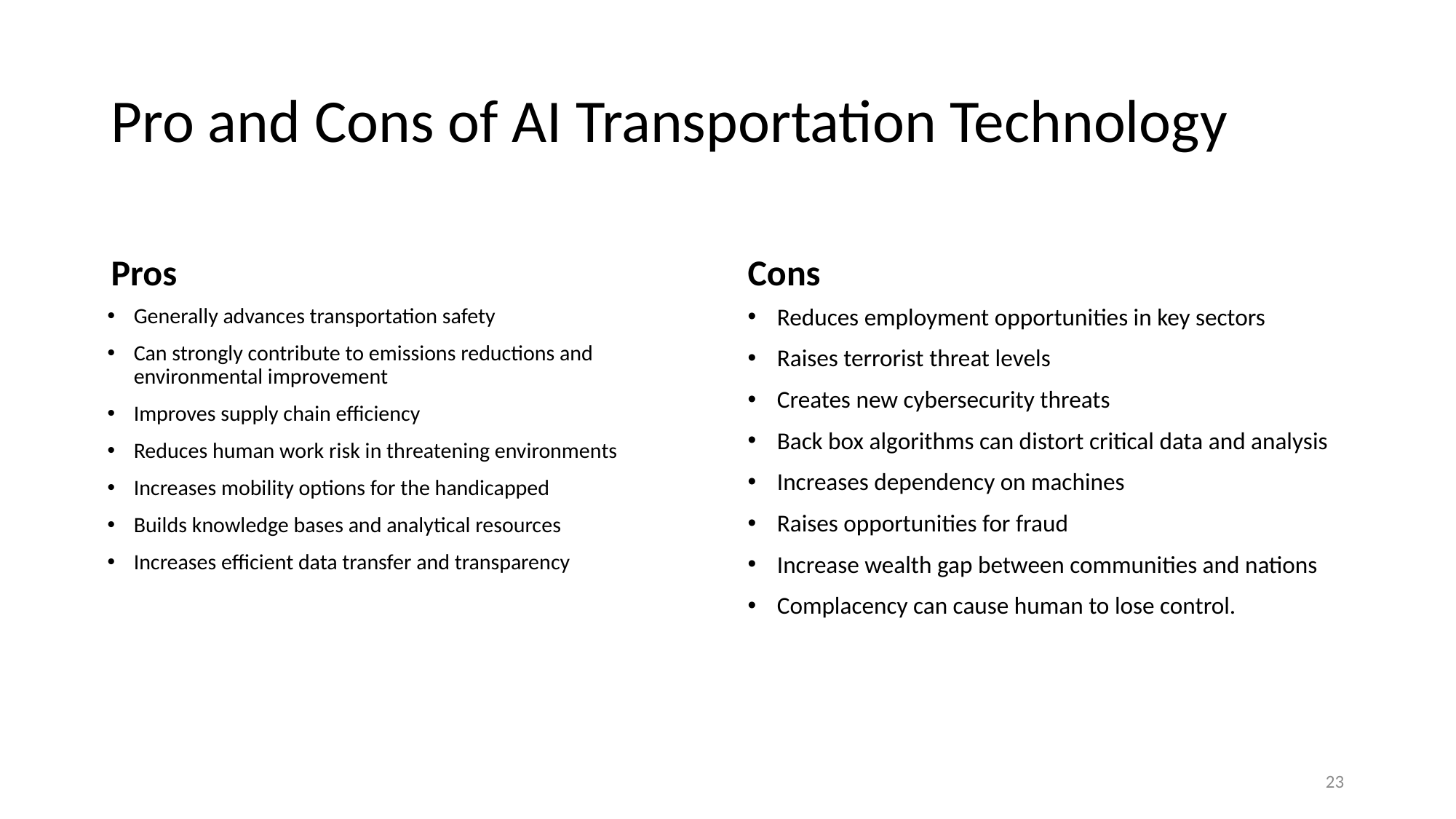

# Pro and Cons of AI Transportation Technology
Pros
Cons
Generally advances transportation safety
Can strongly contribute to emissions reductions and environmental improvement
Improves supply chain efficiency
Reduces human work risk in threatening environments
Increases mobility options for the handicapped
Builds knowledge bases and analytical resources
Increases efficient data transfer and transparency

Reduces employment opportunities in key sectors
Raises terrorist threat levels
Creates new cybersecurity threats
Back box algorithms can distort critical data and analysis
Increases dependency on machines
Raises opportunities for fraud
Increase wealth gap between communities and nations
Complacency can cause human to lose control.

23